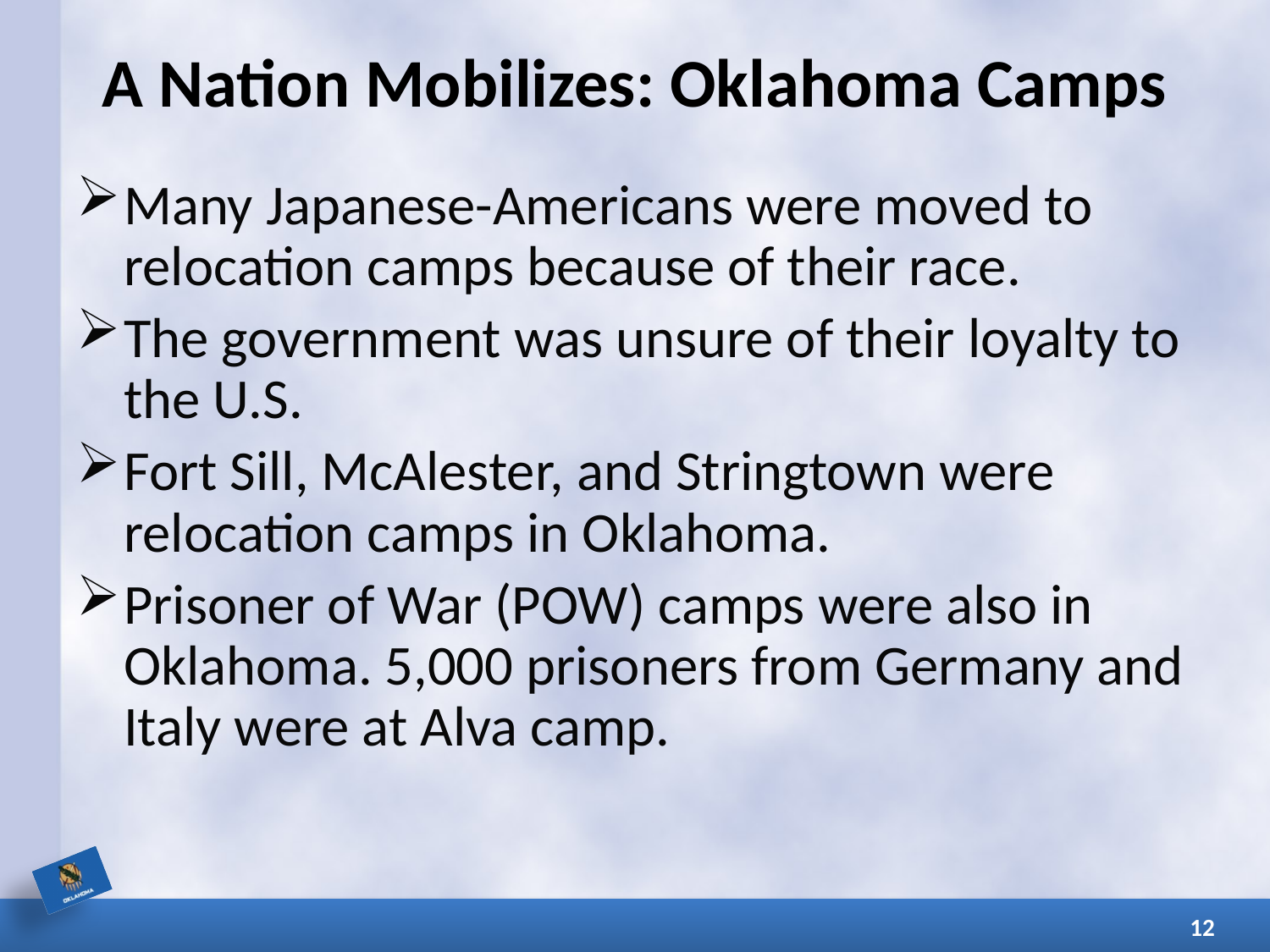

# A Nation Mobilizes: Oklahoma Camps
Many Japanese-Americans were moved to relocation camps because of their race.
The government was unsure of their loyalty to the U.S.
Fort Sill, McAlester, and Stringtown were relocation camps in Oklahoma.
Prisoner of War (POW) camps were also in Oklahoma. 5,000 prisoners from Germany and Italy were at Alva camp.

12